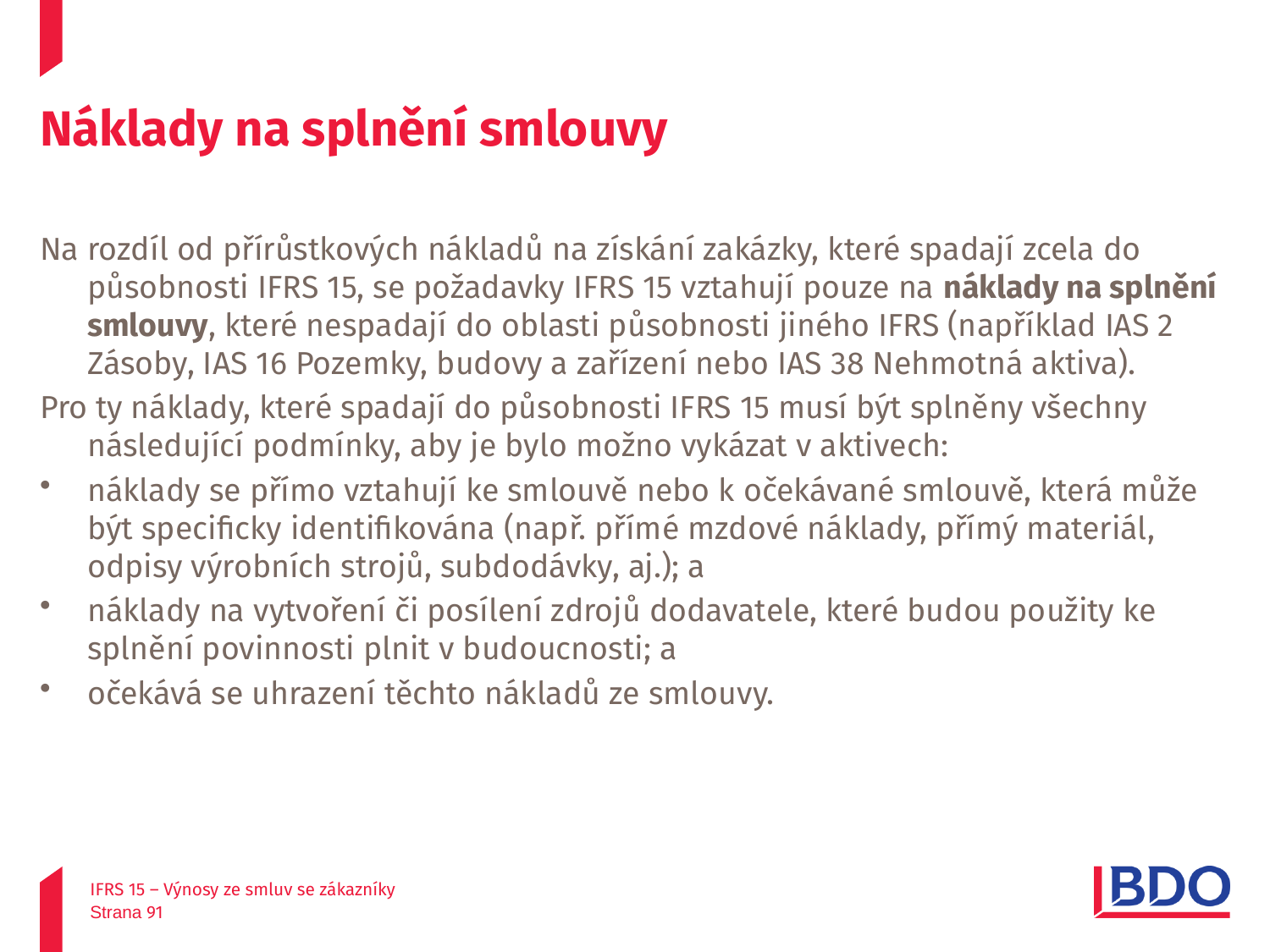

# Náklady na splnění smlouvy
Na rozdíl od přírůstkových nákladů na získání zakázky, které spadají zcela do působnosti IFRS 15, se požadavky IFRS 15 vztahují pouze na náklady na splnění smlouvy, které nespadají do oblasti působnosti jiného IFRS (například IAS 2 Zásoby, IAS 16 Pozemky, budovy a zařízení nebo IAS 38 Nehmotná aktiva).
Pro ty náklady, které spadají do působnosti IFRS 15 musí být splněny všechny následující podmínky, aby je bylo možno vykázat v aktivech:
náklady se přímo vztahují ke smlouvě nebo k očekávané smlouvě, která může být specificky identifikována (např. přímé mzdové náklady, přímý materiál, odpisy výrobních strojů, subdodávky, aj.); a
náklady na vytvoření či posílení zdrojů dodavatele, které budou použity ke splnění povinnosti plnit v budoucnosti; a
očekává se uhrazení těchto nákladů ze smlouvy.

IFRS 15 – Výnosy ze smluv se zákazníky
Strana 91